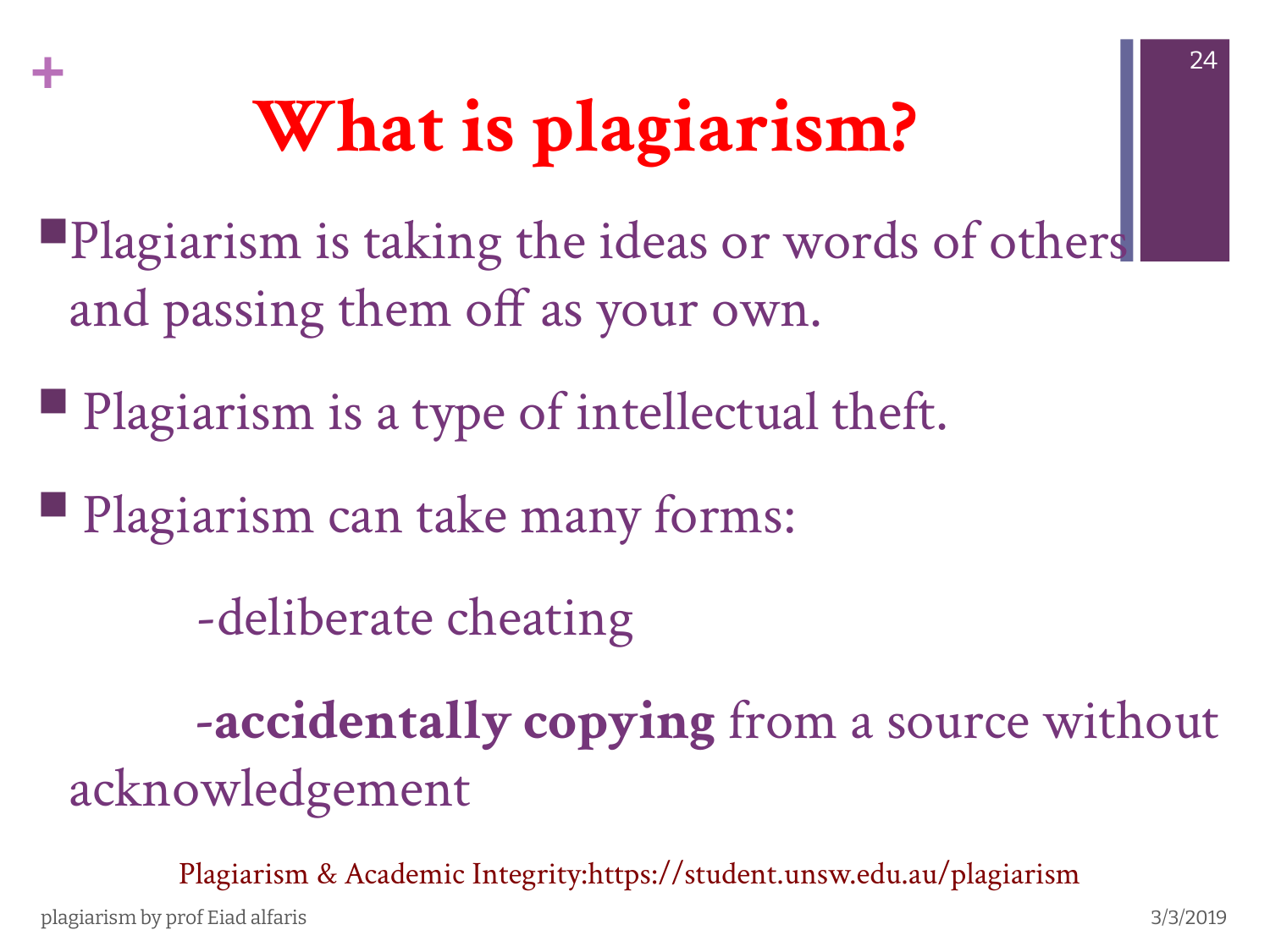

24
# What is plagiarism?
Plagiarism is taking the ideas or words of others and passing them off as your own.
 Plagiarism is a type of intellectual theft.
 Plagiarism can take many forms:
		-deliberate cheating
		-accidentally copying from a source without acknowledgement
Plagiarism & Academic Integrity:https://student.unsw.edu.au/plagiarism

plagiarism by prof Eiad alfaris
3/3/2019